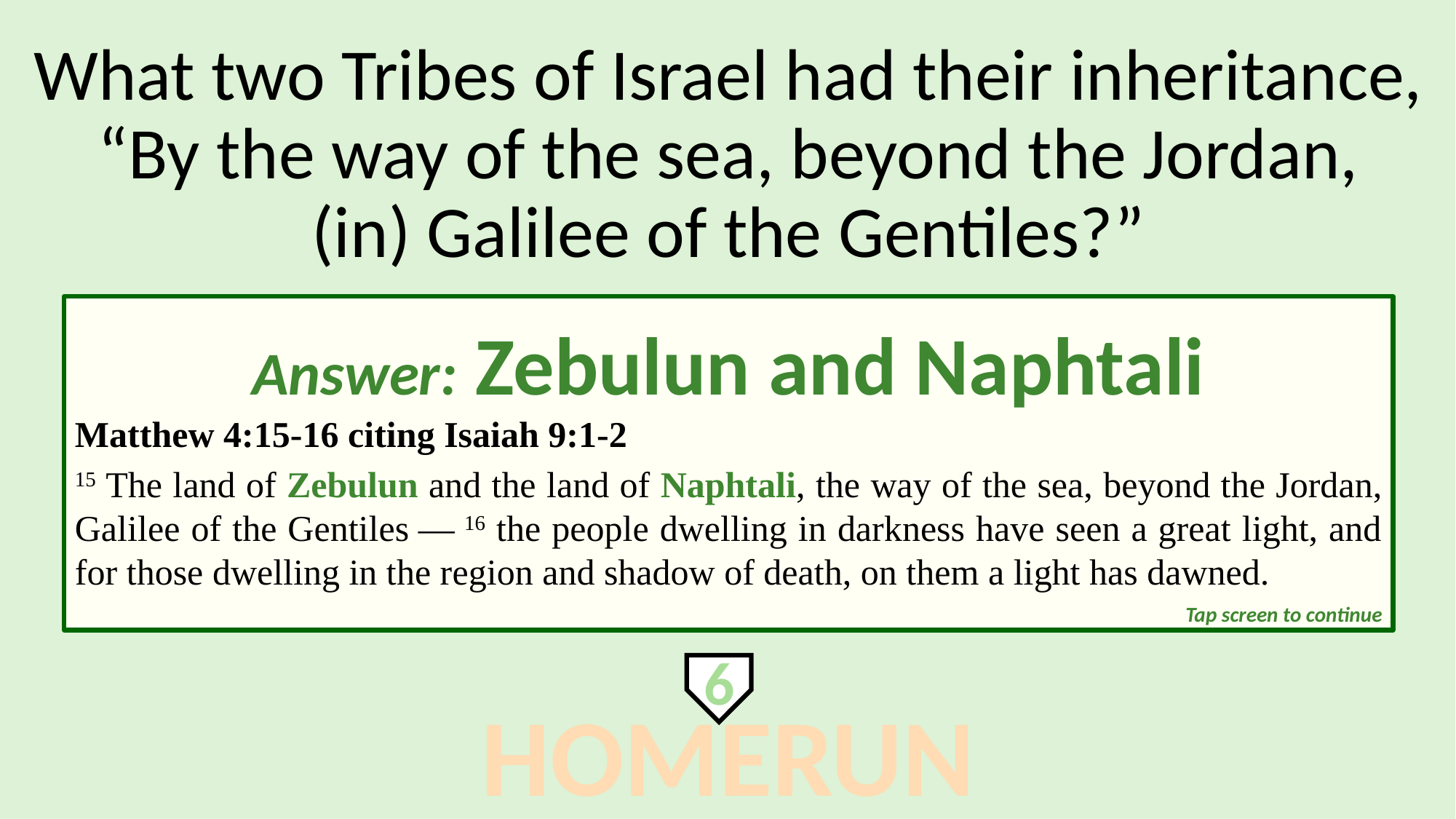

What two Tribes of Israel had their inheritance, “By the way of the sea, beyond the Jordan,
(in) Galilee of the Gentiles?”

Answer: Zebulun and Naphtali
Matthew 4:15-16 citing Isaiah 9:1-2
15 The land of Zebulun and the land of Naphtali, the way of the sea, beyond the Jordan, Galilee of the Gentiles — 16 the people dwelling in darkness have seen a great light, and for those dwelling in the region and shadow of death, on them a light has dawned.

Tap screen to continue
6

HOMERUN